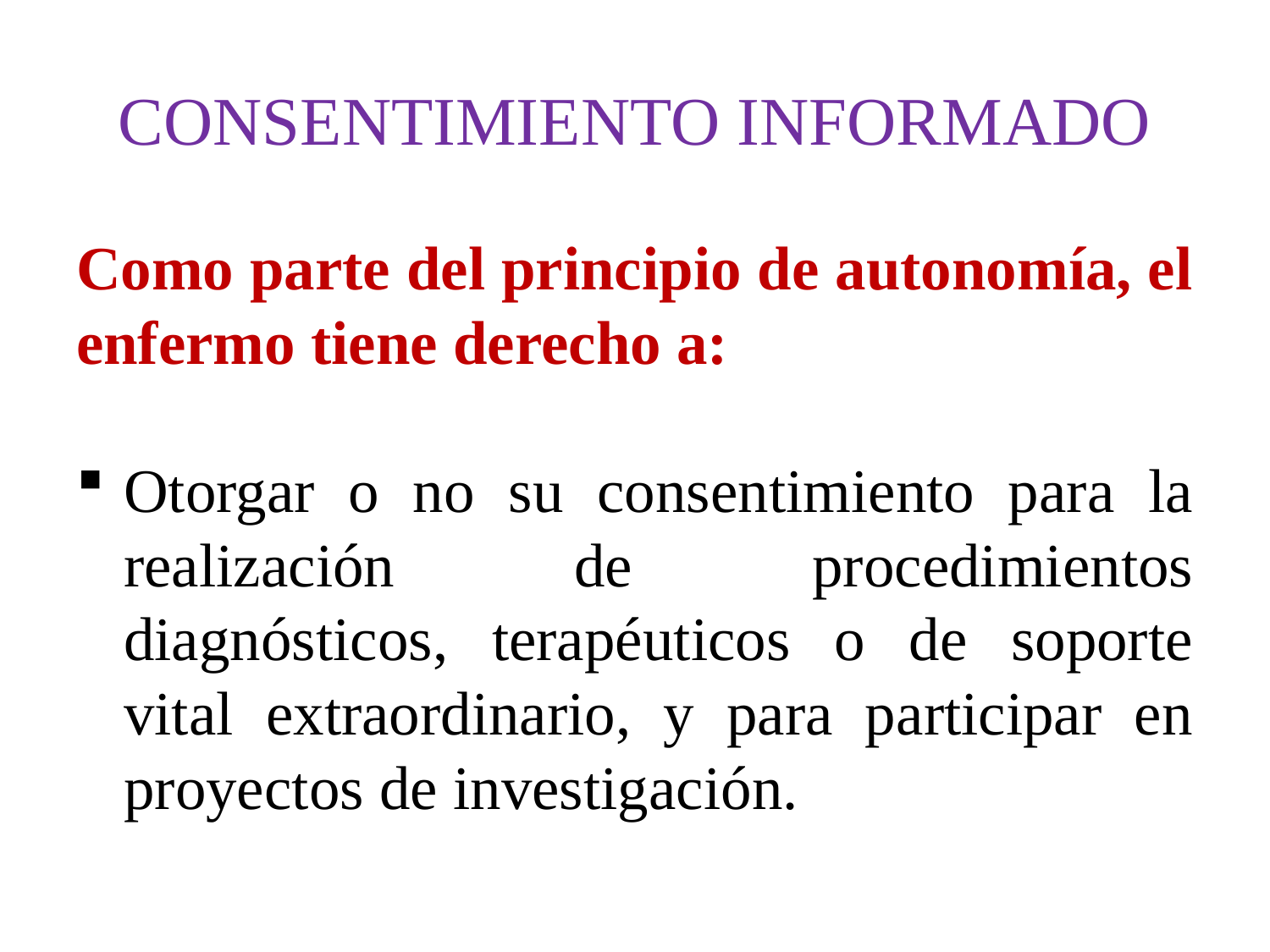

# CONSENTIMIENTO INFORMADO
Como parte del principio de autonomía, el enfermo tiene derecho a:

Otorgar o no su consentimiento para la realización de procedimientos diagnósticos, terapéuticos o de soporte vital extraordinario, y para participar en proyectos de investigación.